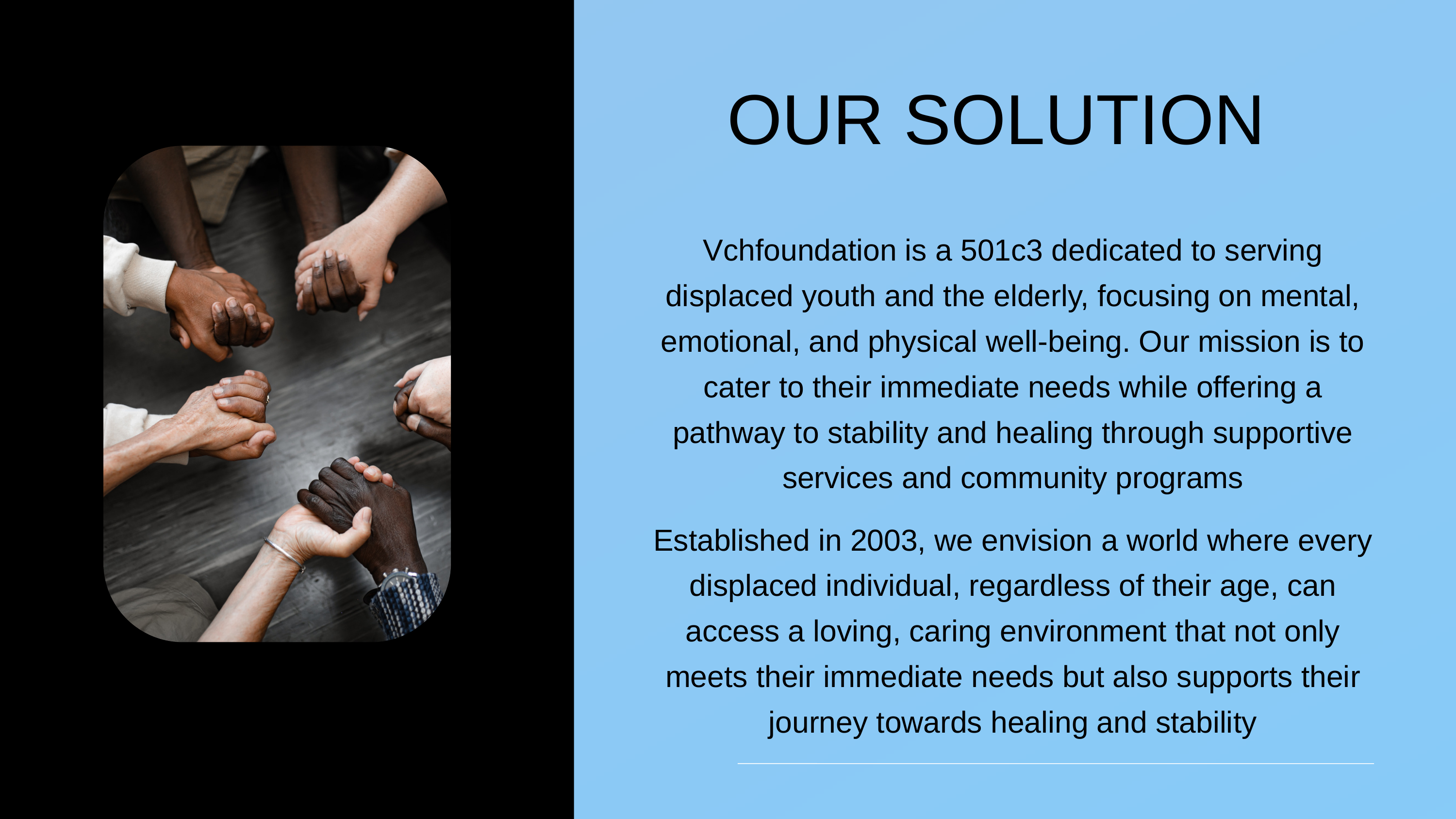

OUR SOLUTION

Vchfoundation is a 501c3 dedicated to serving displaced youth and the elderly, focusing on mental, emotional, and physical well-being. Our mission is to cater to their immediate needs while offering a pathway to stability and healing through supportive services and community programs
Established in 2003, we envision a world where every displaced individual, regardless of their age, can access a loving, caring environment that not only meets their immediate needs but also supports their journey towards healing and stability